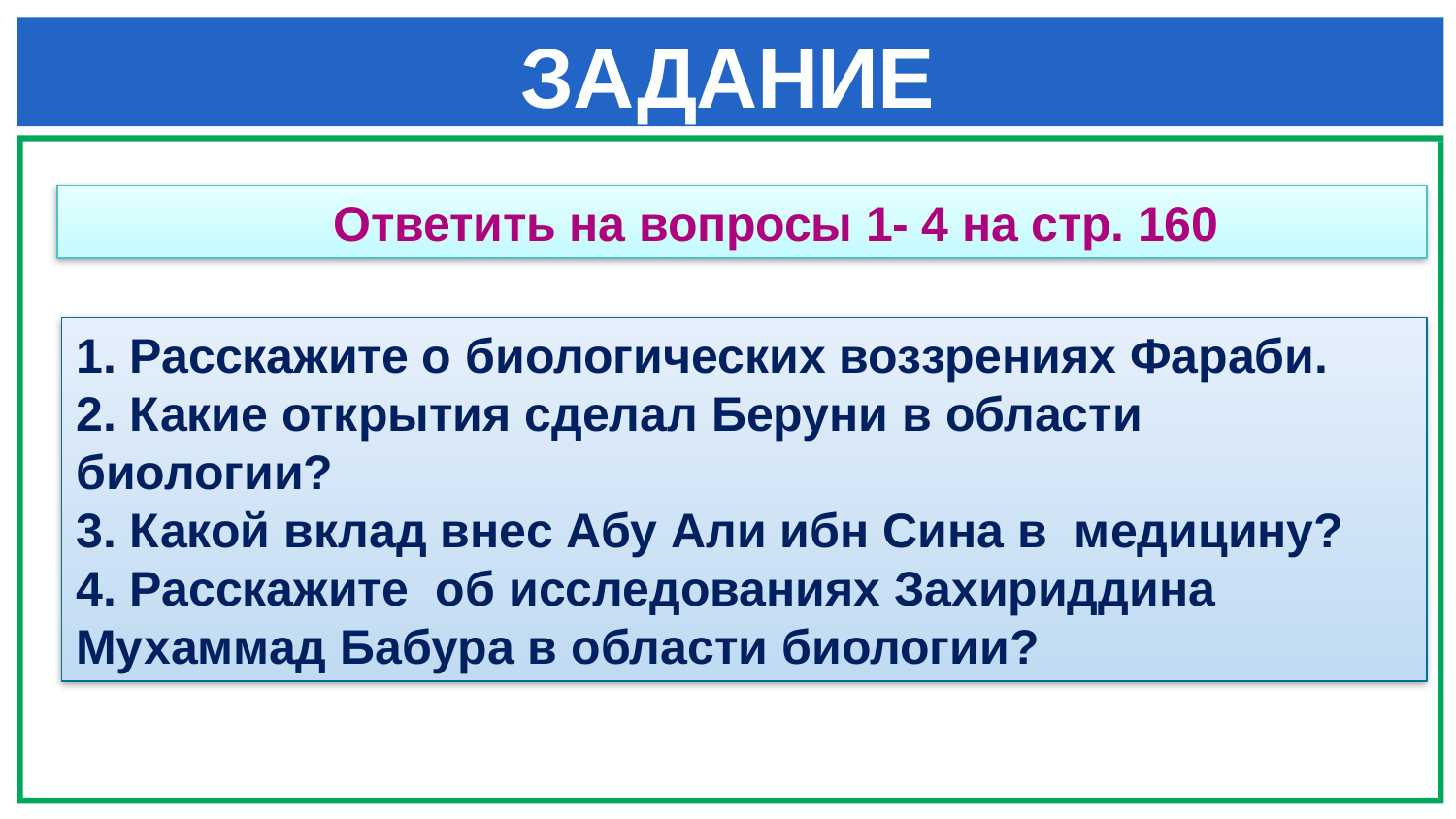

# ЗАДАНИЕ
     Ответить на вопросы 1- 4 на стр. 160
1. Расскажите о биологических воззрениях Фараби.
2. Какие открытия сделал Беруни в области биологии?
3. Какой вклад внес Абу Али ибн Сина в  медицину?
4. Расскажите  об исследованиях Захириддина Мухаммад Бабура в области биологии?